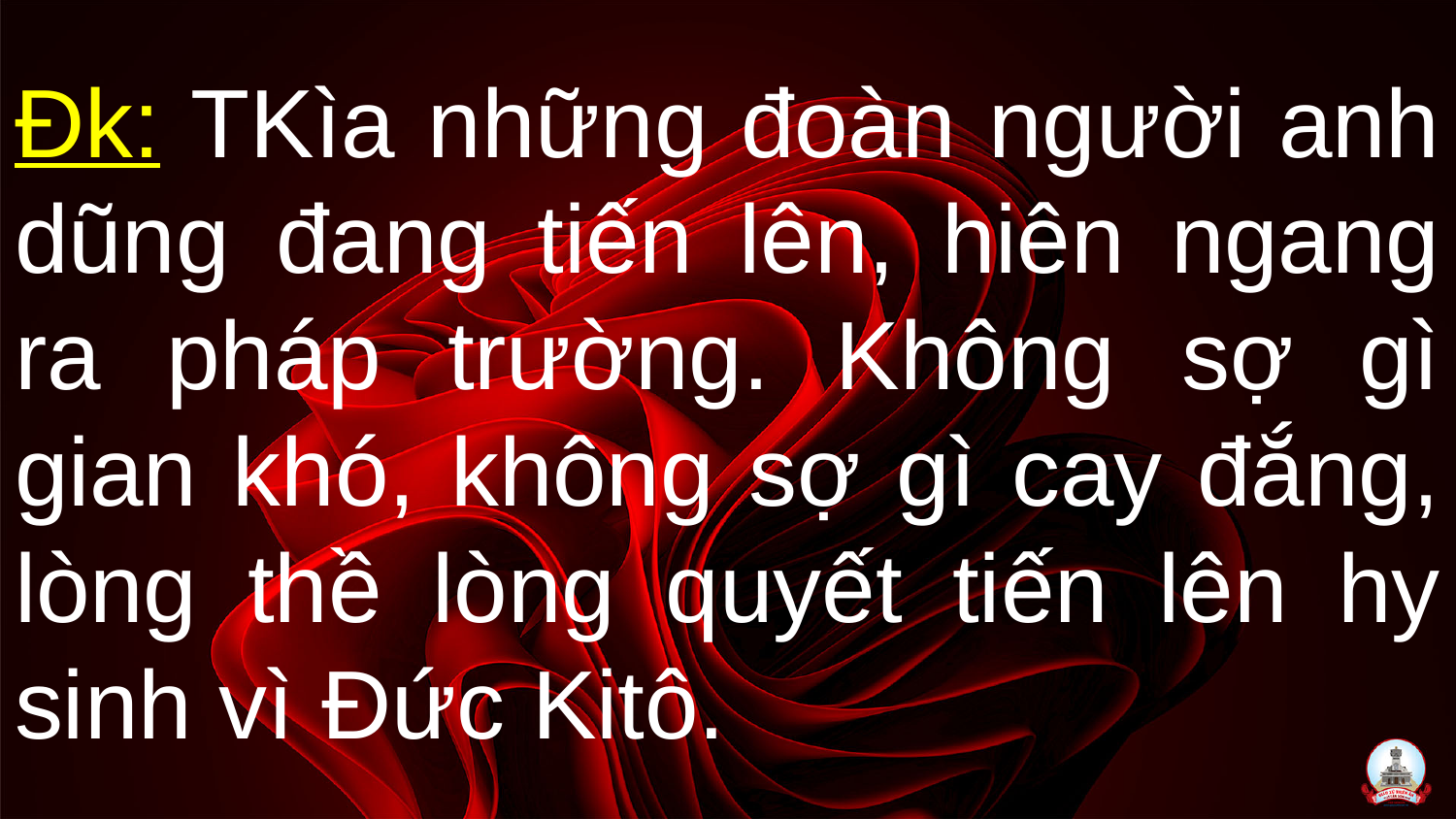

# Đk: TKìa những đoàn người anh dũng đang tiến lên, hiên ngang ra pháp trường. Không sợ gì gian khó, không sợ gì cay đắng, lòng thề lòng quyết tiến lên hy sinh vì Đức Kitô.